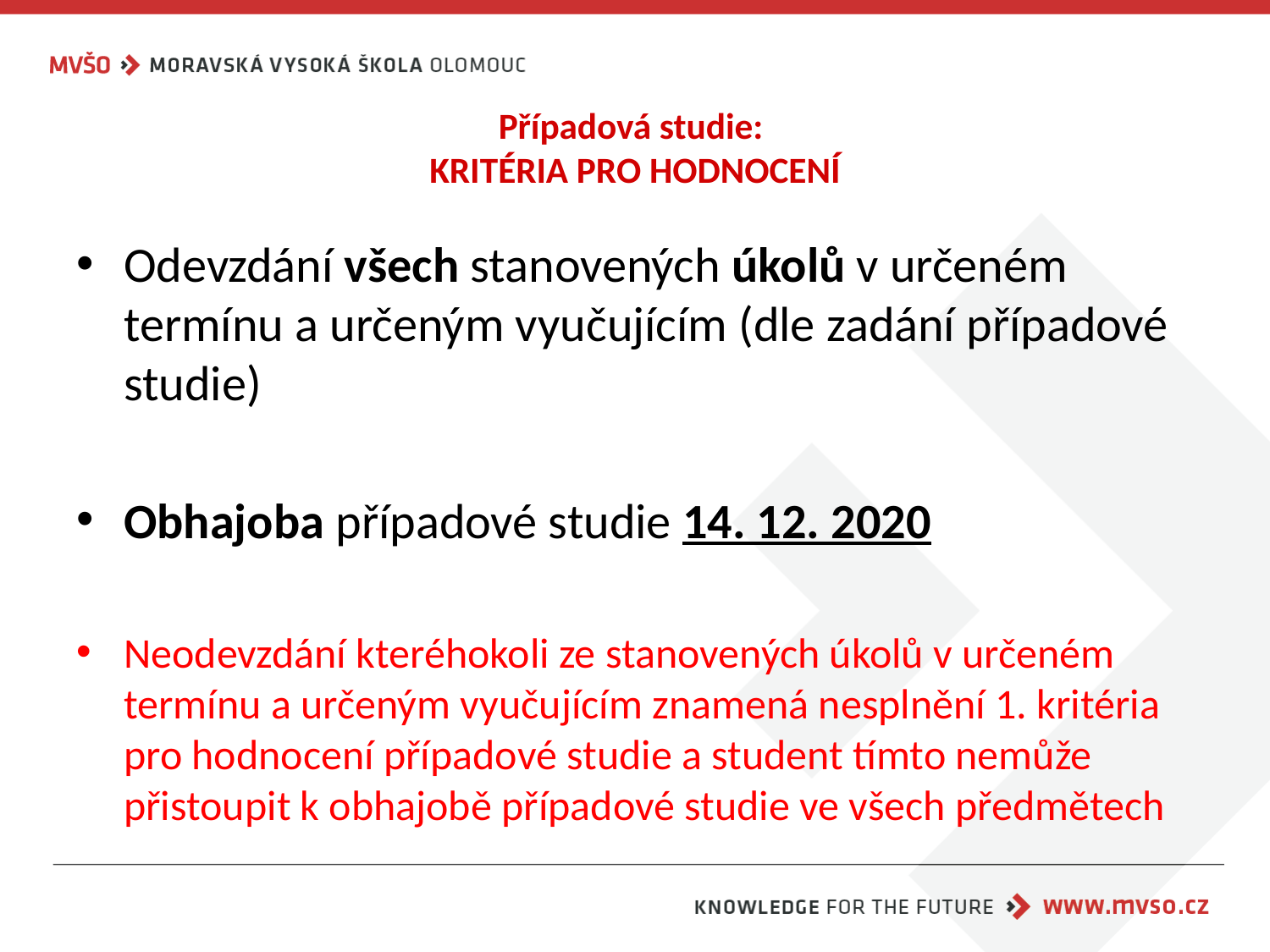

# Případová studie: KRITÉRIA PRO HODNOCENÍ
Odevzdání všech stanovených úkolů v určeném termínu a určeným vyučujícím (dle zadání případové studie)

Obhajoba případové studie 14. 12. 2020

Neodevzdání kteréhokoli ze stanovených úkolů v určeném termínu a určeným vyučujícím znamená nesplnění 1. kritéria pro hodnocení případové studie a student tímto nemůže přistoupit k obhajobě případové studie ve všech předmětech